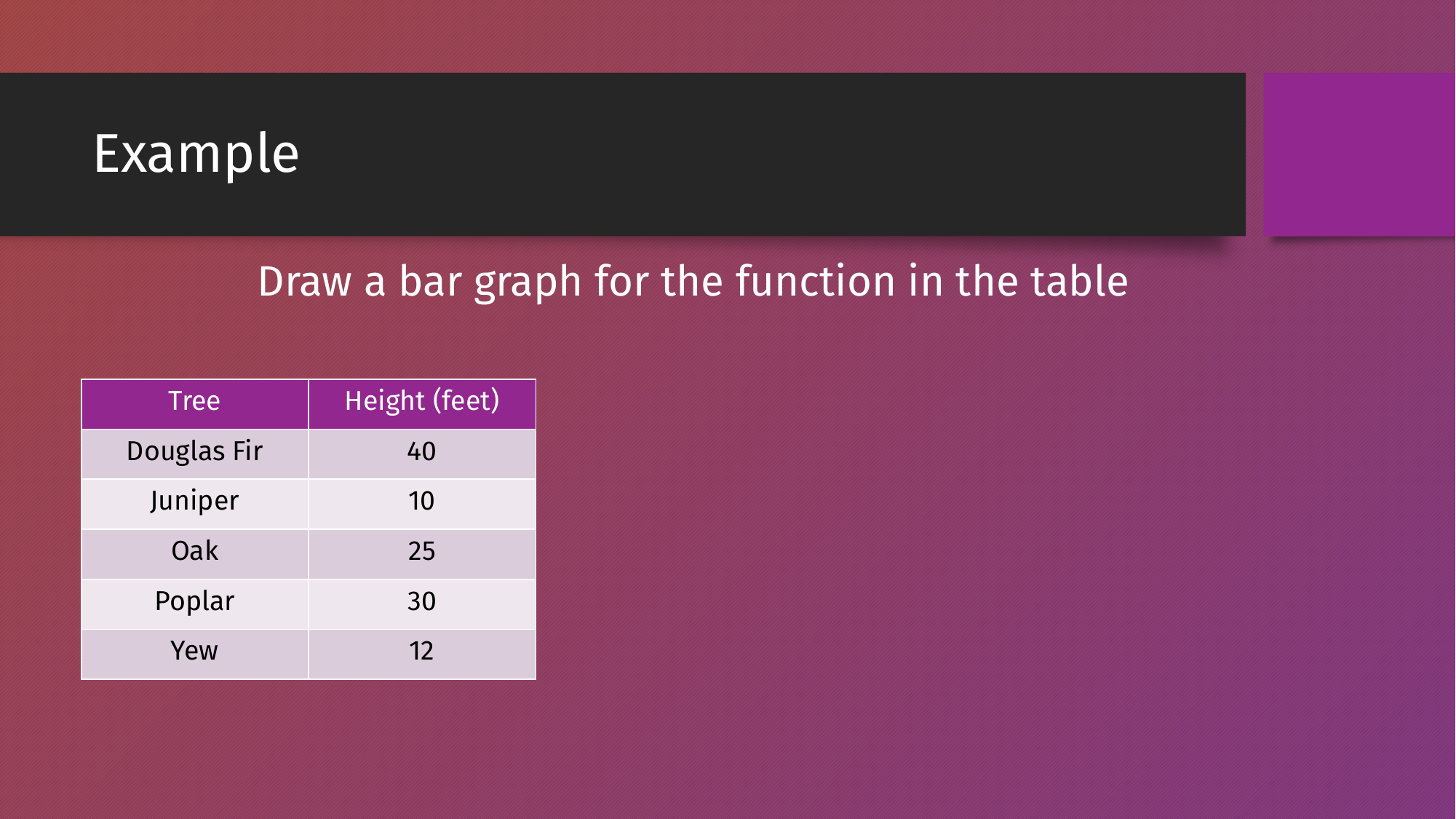

# Example
Draw a bar graph for the function in the table
| Tree | Height (feet) |
| --- | --- |
| Douglas Fir | 40 |
| Juniper | 10 |
| Oak | 25 |
| Poplar | 30 |
| Yew | 12 |